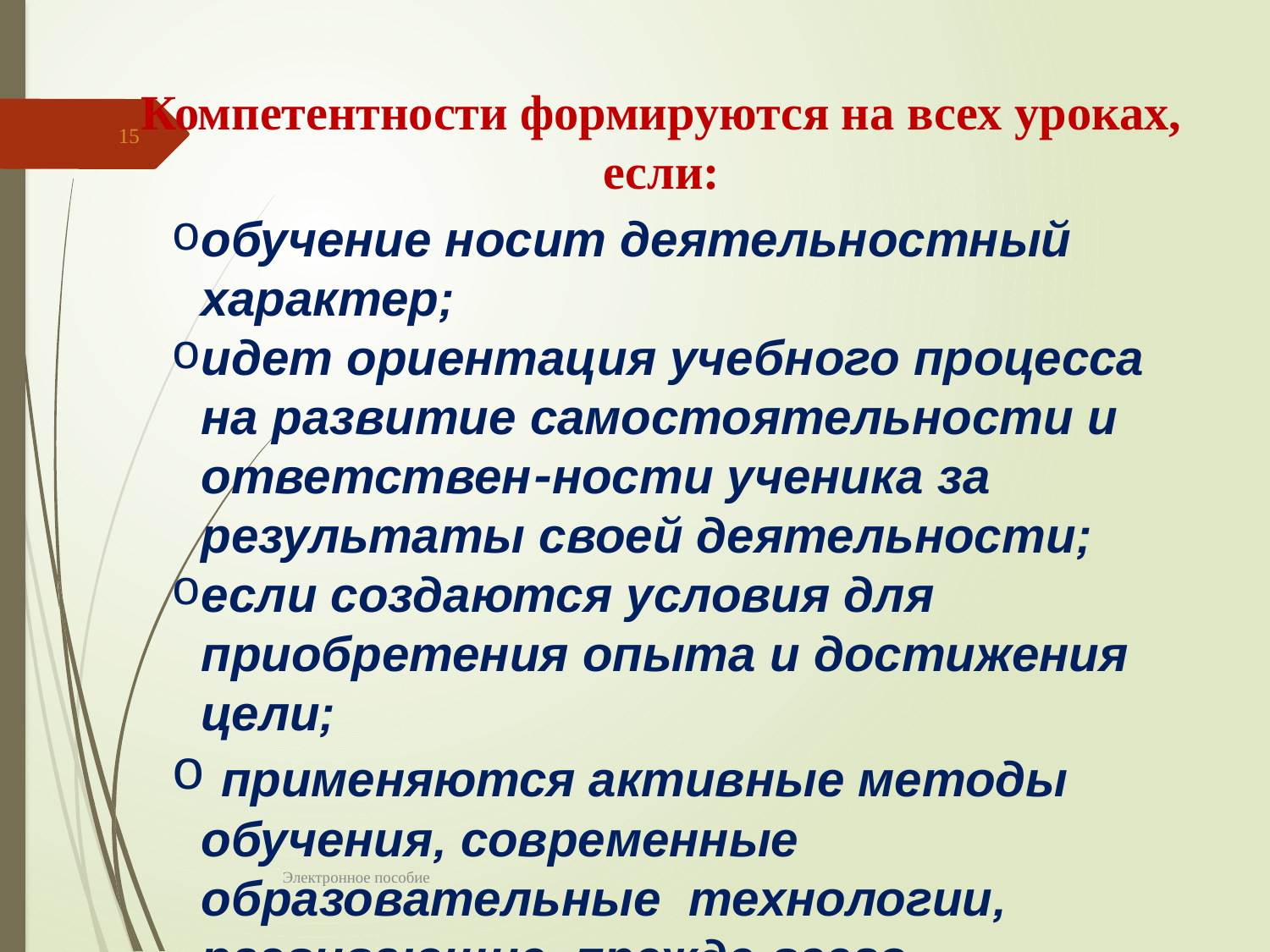

Компетентности формируются на всех уроках, если:
15
обучение носит деятельностный характер;
идет ориентация учебного процесса на развитие самостоятельности и ответствен-ности ученика за результаты своей деятельности;
если создаются условия для приобретения опыта и достижения цели;
 применяются активные методы обучения, современные образовательные  технологии, развивающие, прежде всего, познавательную, коммуникативную и личностную активность
Электронное пособие